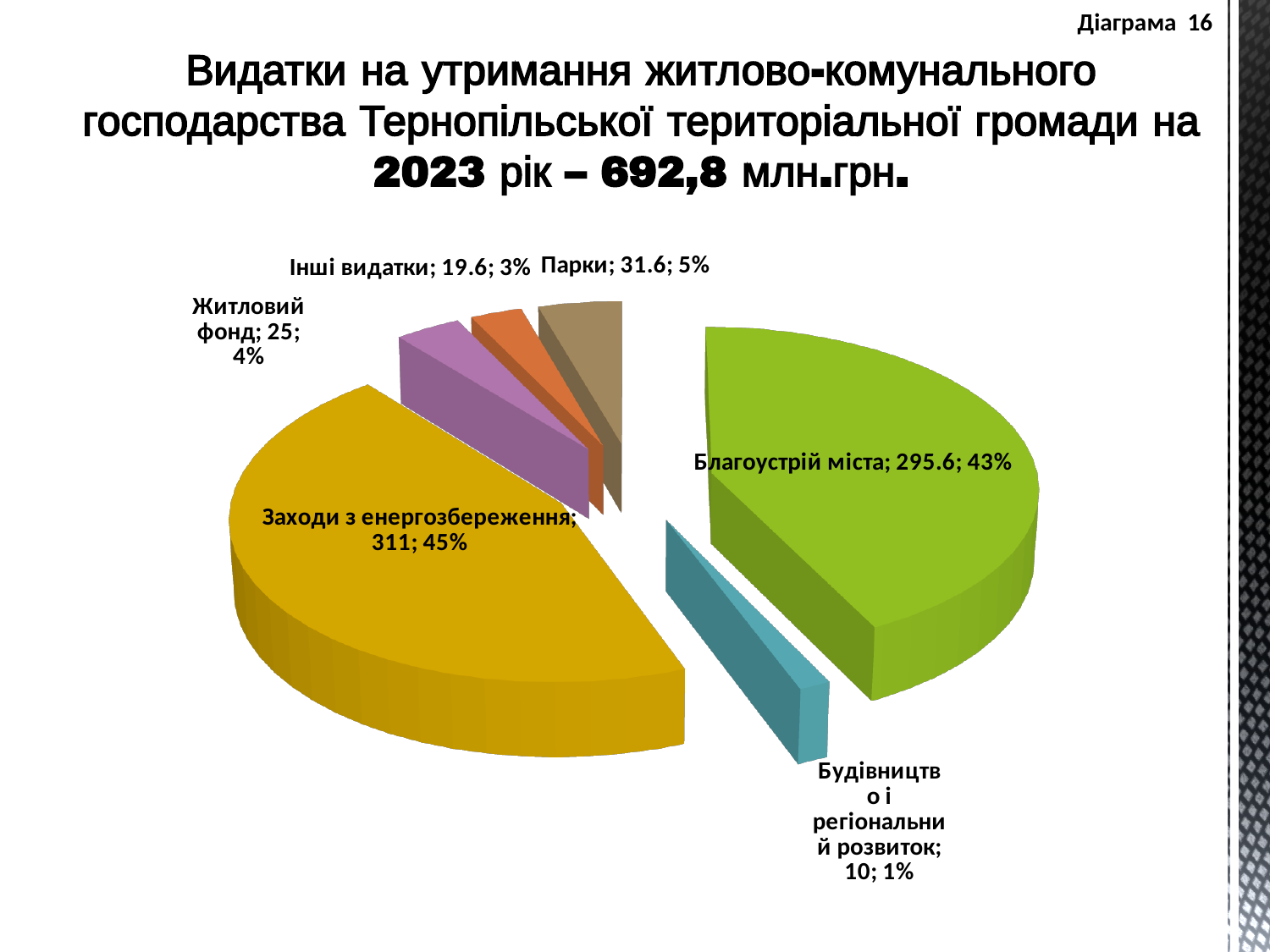

Діаграма  16
Видатки на утримання житлово-комунального господарства Тернопільської територіальної громади на 2023 рік – 692,8 млн.грн.

[unsupported chart]